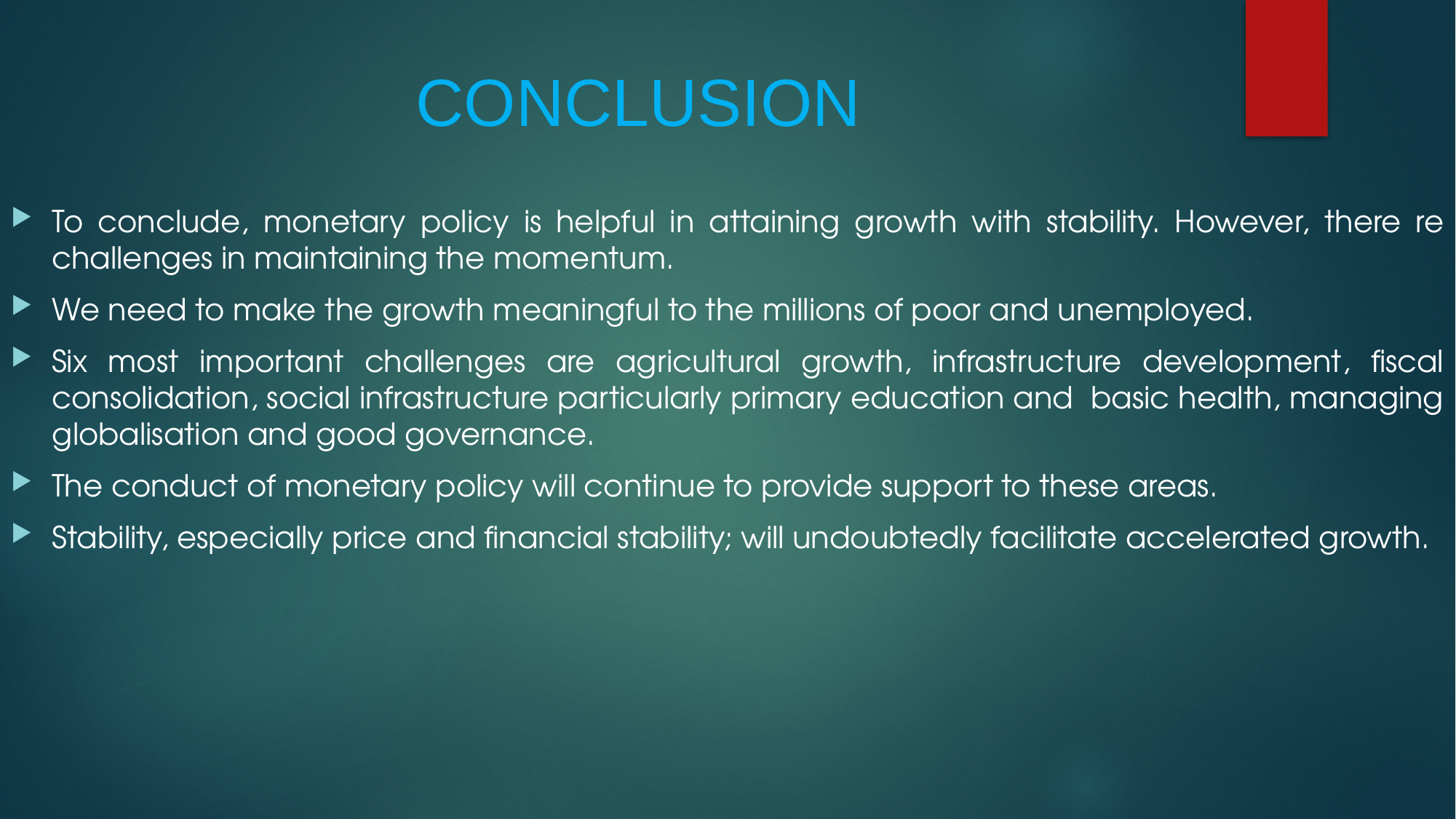

# CONCLUSION
To conclude, monetary policy is helpful in attaining growth with stability. However, there re challenges in maintaining the momentum.
We need to make the growth meaningful to the millions of poor and unemployed.
Six most important challenges are agricultural growth, infrastructure development, fiscal consolidation, social infrastructure particularly primary education and  basic health, managing globalisation and good governance.
The conduct of monetary policy will continue to provide support to these areas.
Stability, especially price and financial stability; will undoubtedly facilitate accelerated growth.